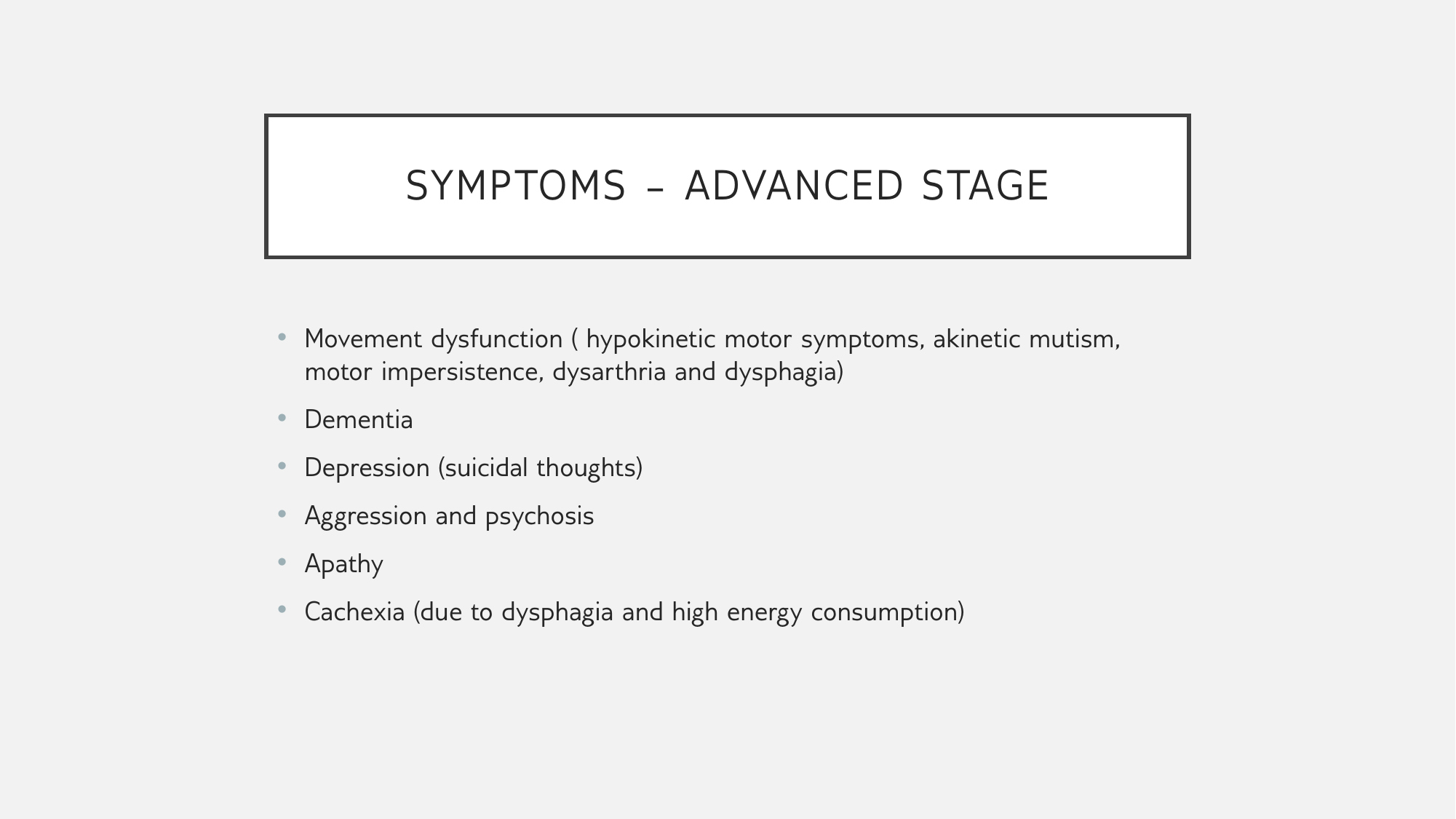

# Symptoms – advanced stage
Movement dysfunction ( hypokinetic motor symptoms, akinetic mutism, motor impersistence, dysarthria and dysphagia)
Dementia
Depression (suicidal thoughts)
Aggression and psychosis
Apathy
Cachexia (due to dysphagia and high energy consumption)